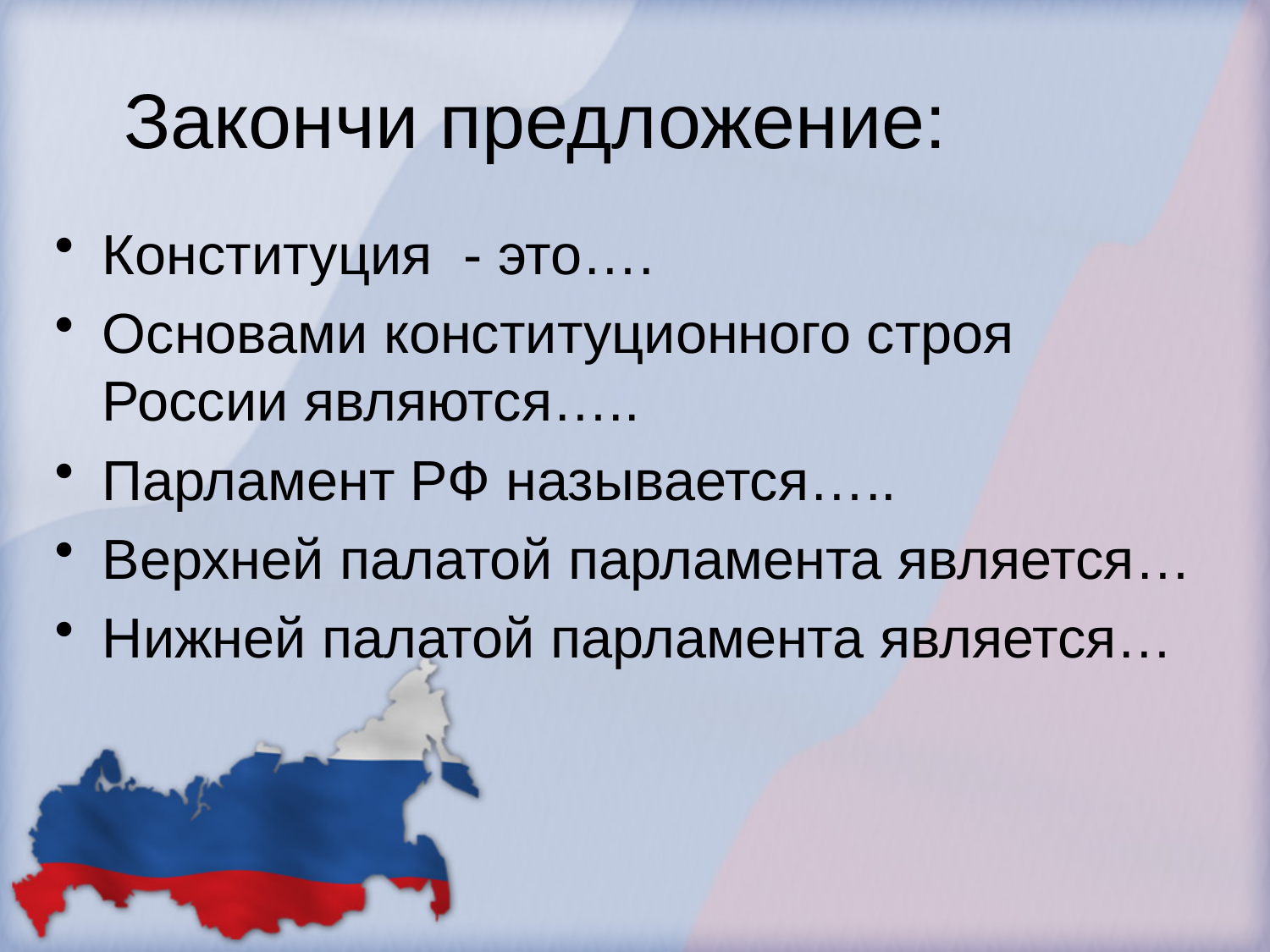

# Закончи предложение:
Конституция  - это….
Основами конституционного строя России являются…..
Парламент РФ называется…..
Верхней палатой парламента является…
Нижней палатой парламента является…